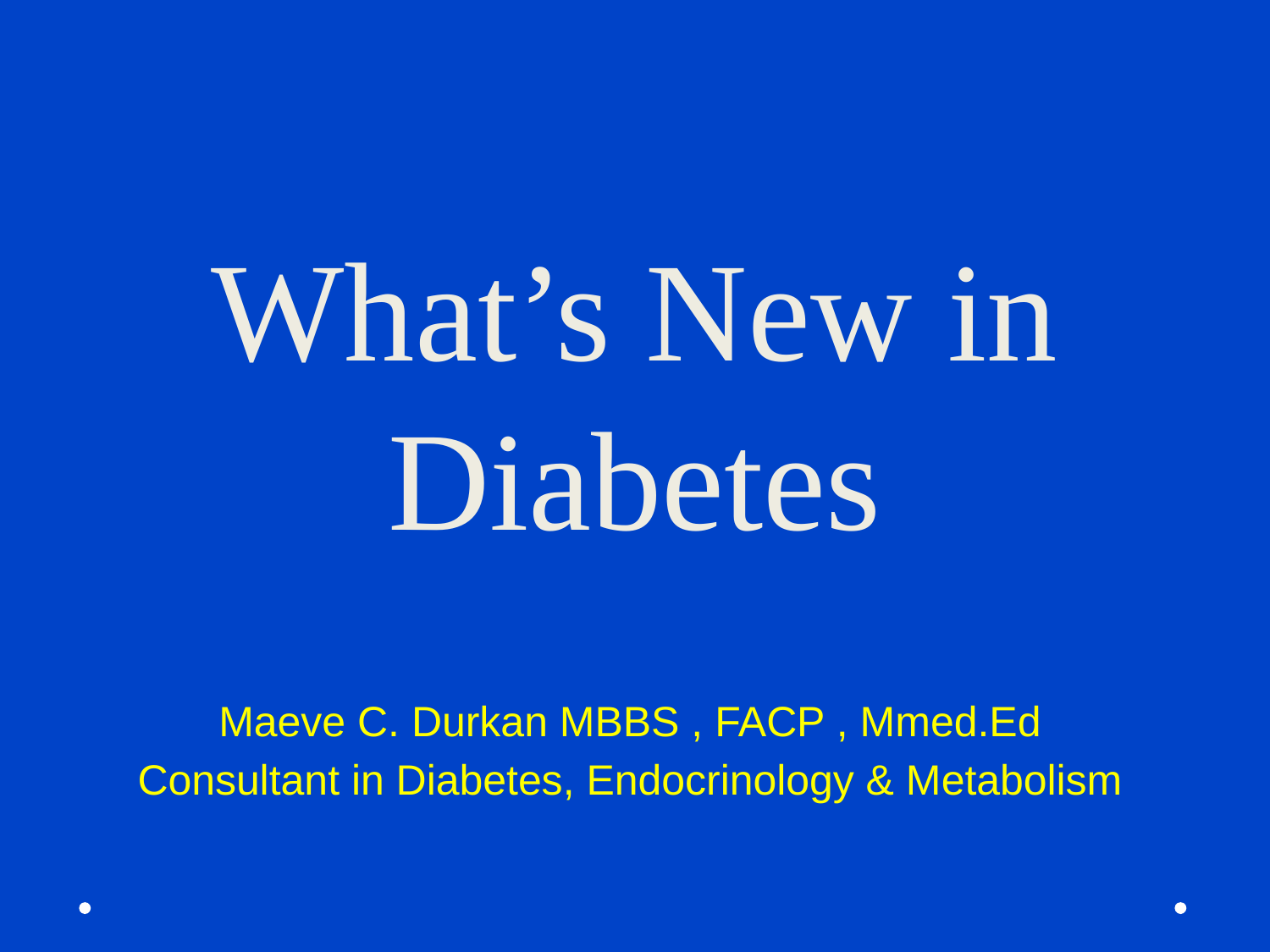

# What’s New in Diabetes
Maeve C. Durkan MBBS , FACP , Mmed.Ed
Consultant in Diabetes, Endocrinology & Metabolism